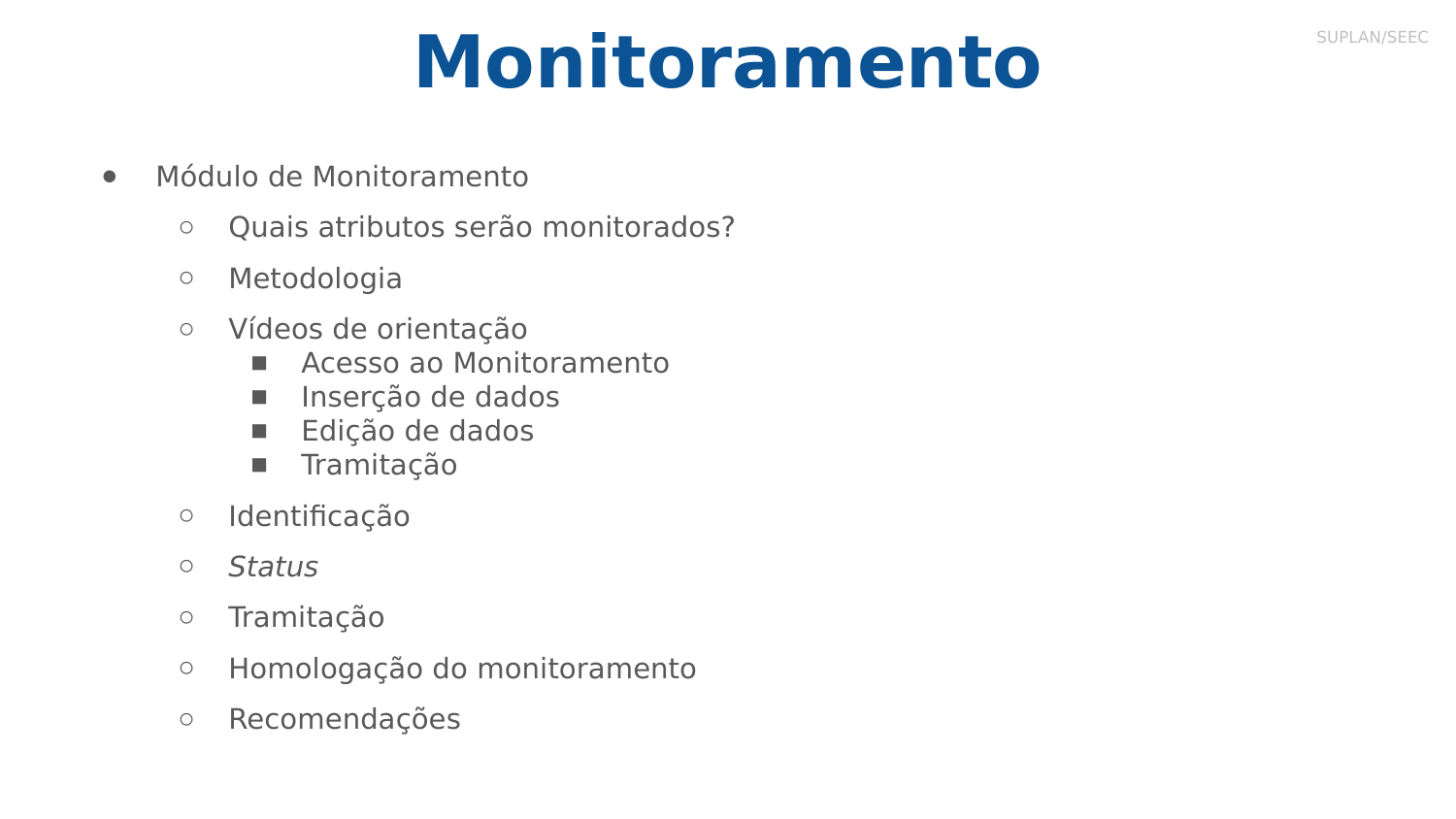

# Monitoramento
SUPLAN/SEEC
Módulo de Monitoramento
Quais atributos serão monitorados?
Metodologia
Vídeos de orientação
Acesso ao Monitoramento
Inserção de dados
Edição de dados
Tramitação
Identificação
Status
Tramitação
Homologação do monitoramento
Recomendações